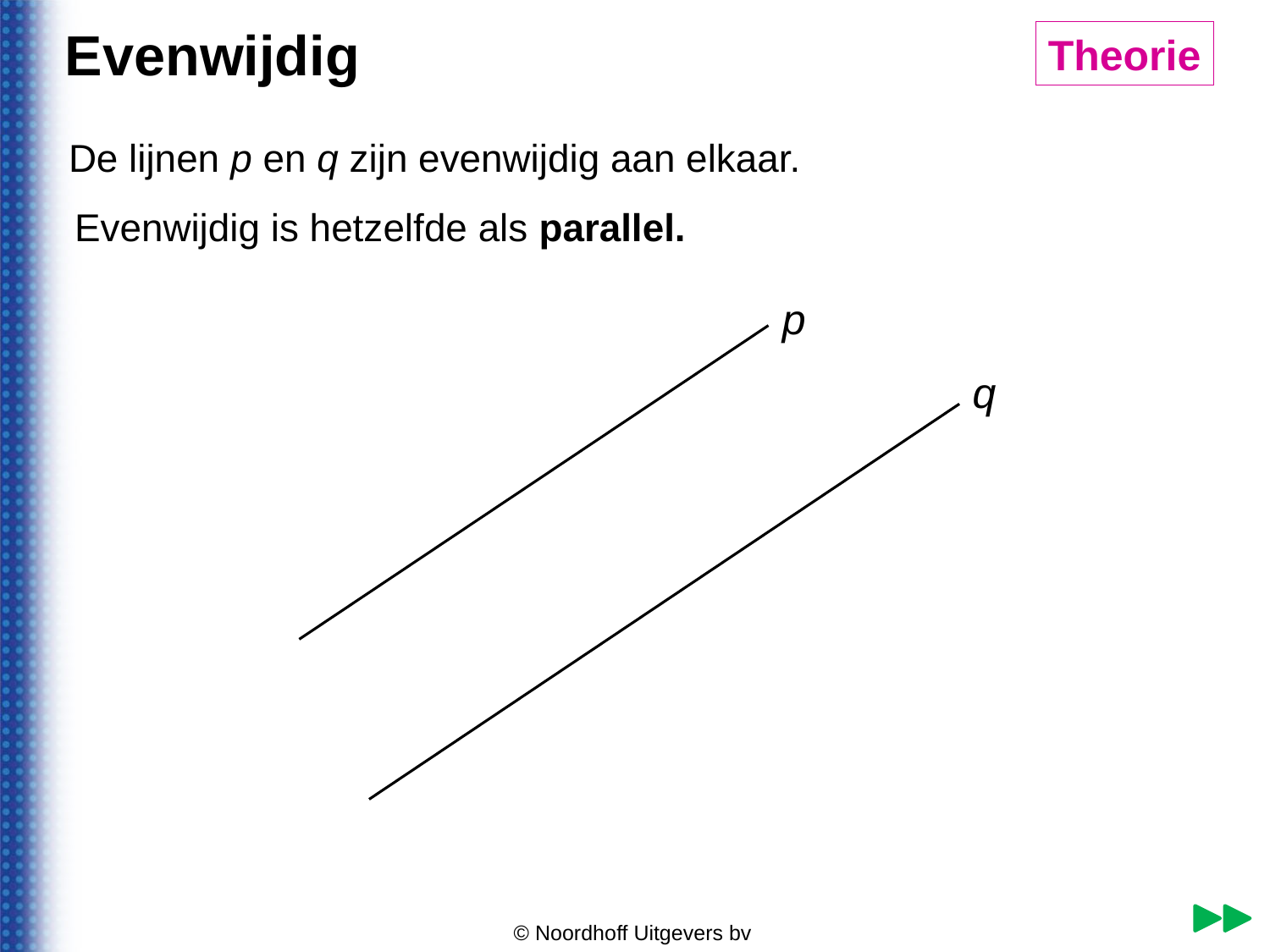

Evenwijdig
Theorie
© Noordhoff Uitgevers bv

De lijnen p en q zijn evenwijdig aan elkaar.
Evenwijdig is hetzelfde als parallel.
p

q

© Noordhoff Uitgevers bv